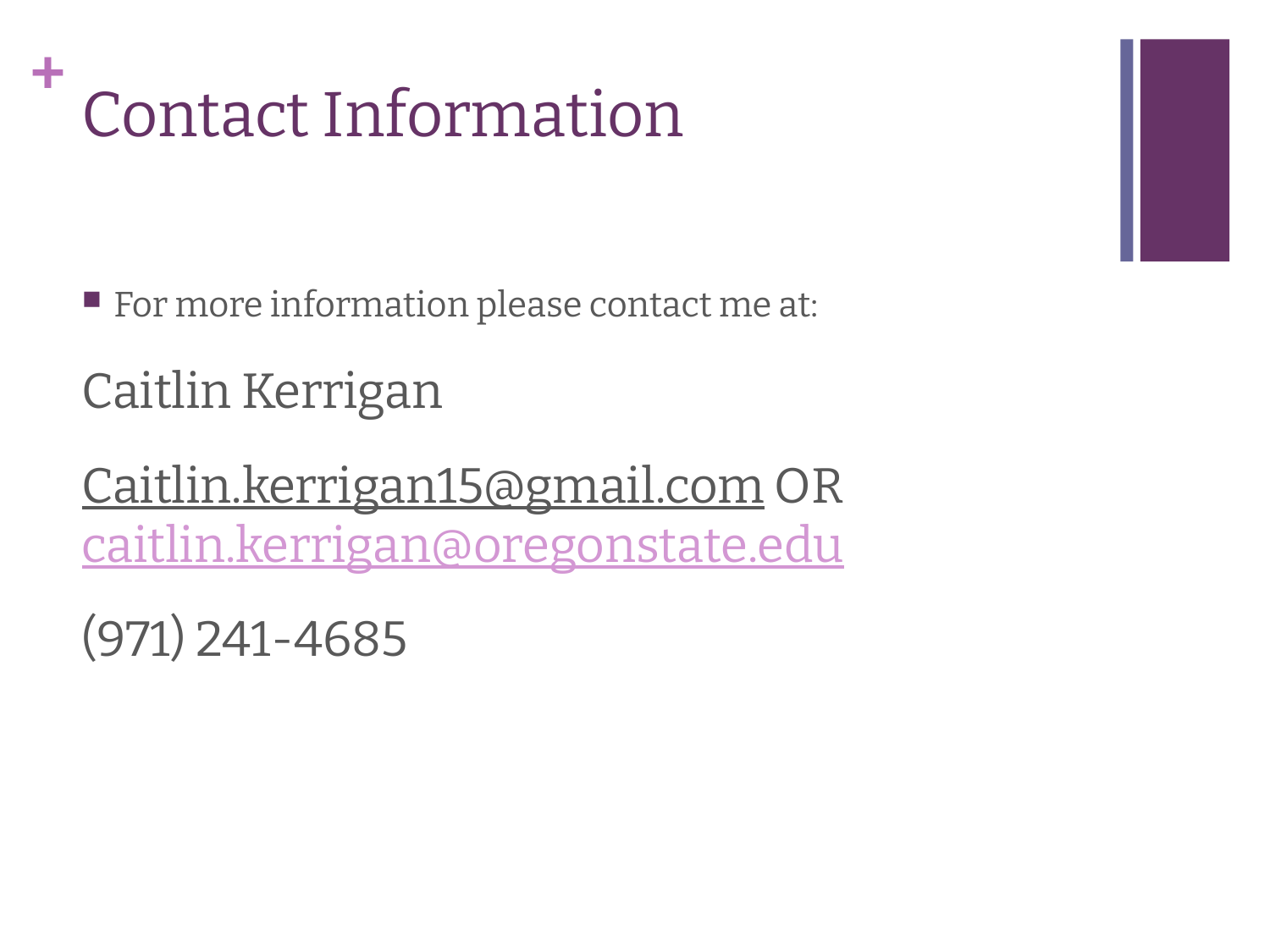

# Contact Information
For more information please contact me at:
Caitlin Kerrigan
Caitlin.kerrigan15@gmail.com OR caitlin.kerrigan@oregonstate.edu
(971) 241-4685